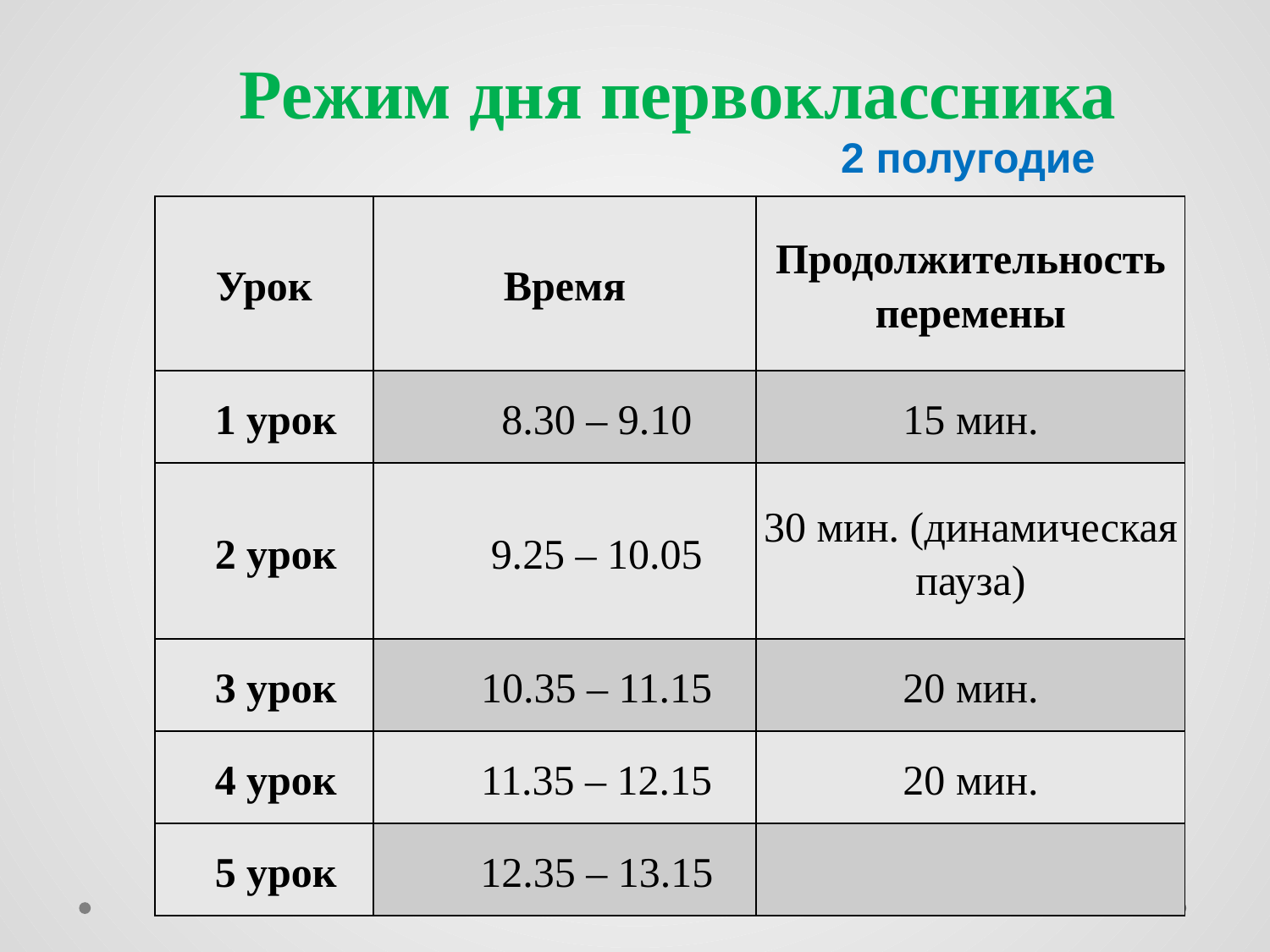

# Режим дня первоклассника
2 полугодие
| Урок | Время | Продолжительность перемены |
| --- | --- | --- |
| 1 урок | 8.30 – 9.10 | 15 мин. |
| 2 урок | 9.25 – 10.05 | 30 мин. (динамическая пауза) |
| 3 урок | 10.35 – 11.15 | 20 мин. |
| 4 урок | 11.35 – 12.15 | 20 мин. |
| 5 урок | 12.35 – 13.15 |  |